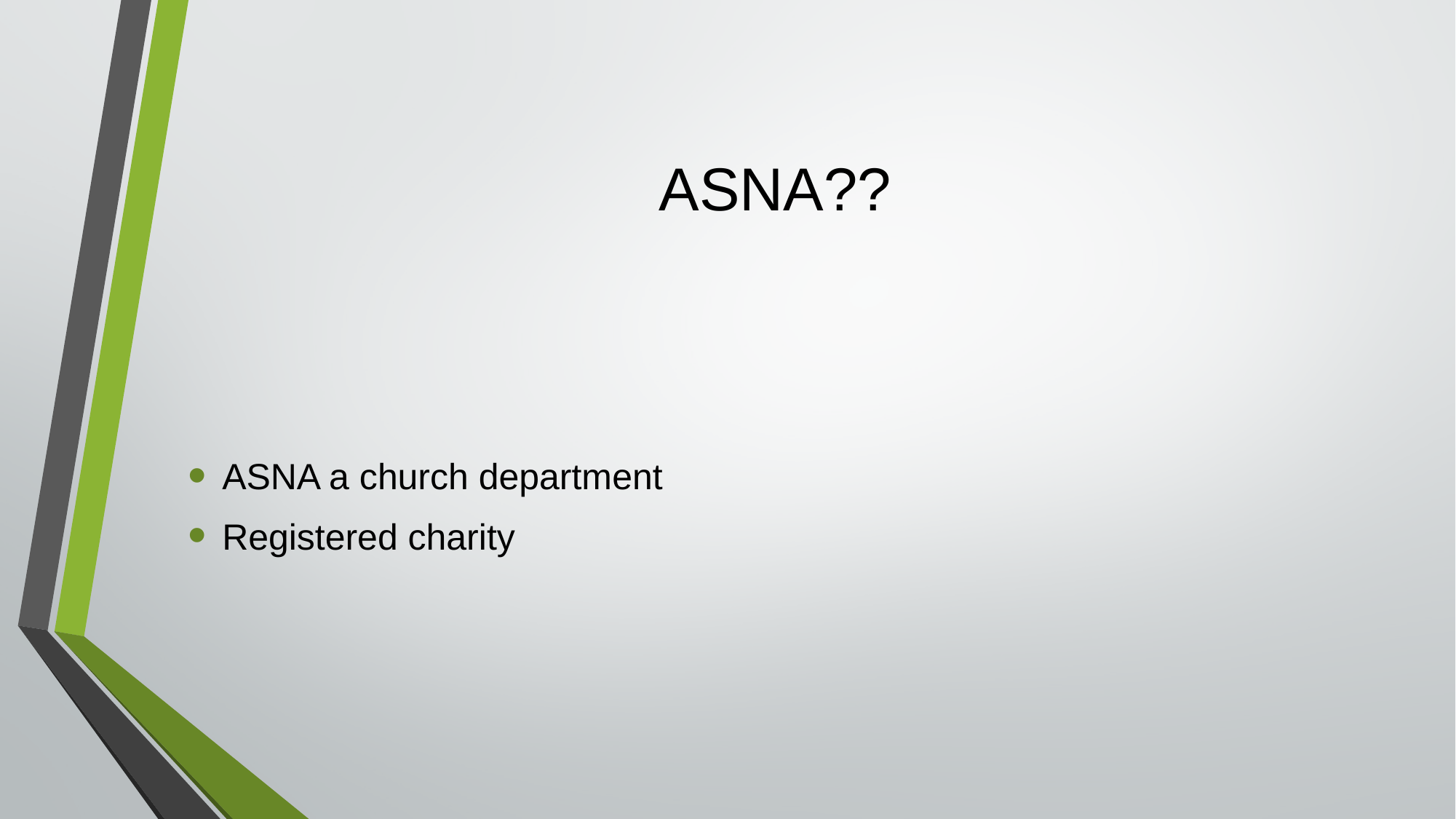

# ASNA??
ASNA a church department
Registered charity